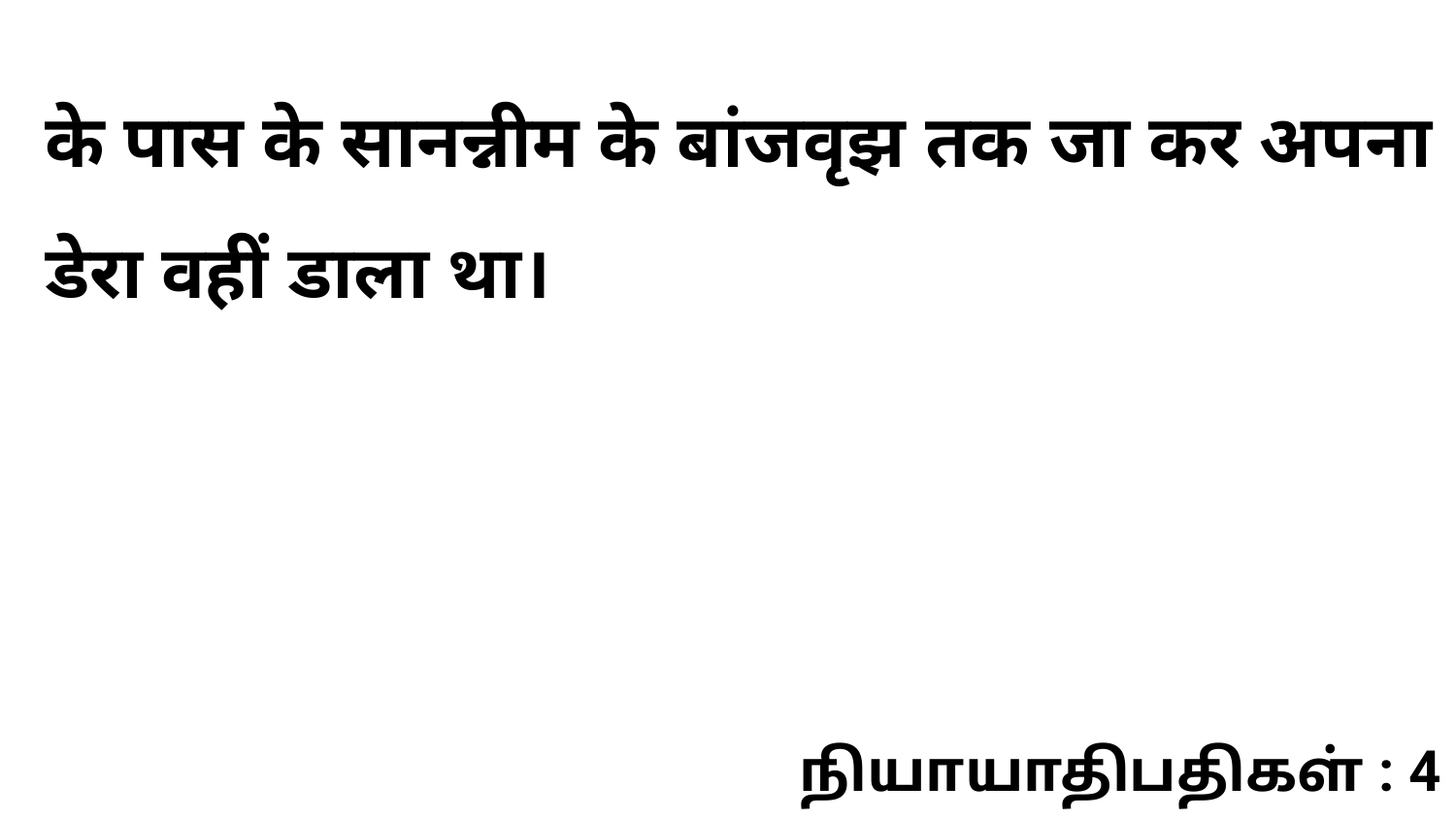

के पास के सानन्नीम के बांजवृझ तक जा कर अपना डेरा वहीं डाला था।
நியாயாதிபதிகள் : 4